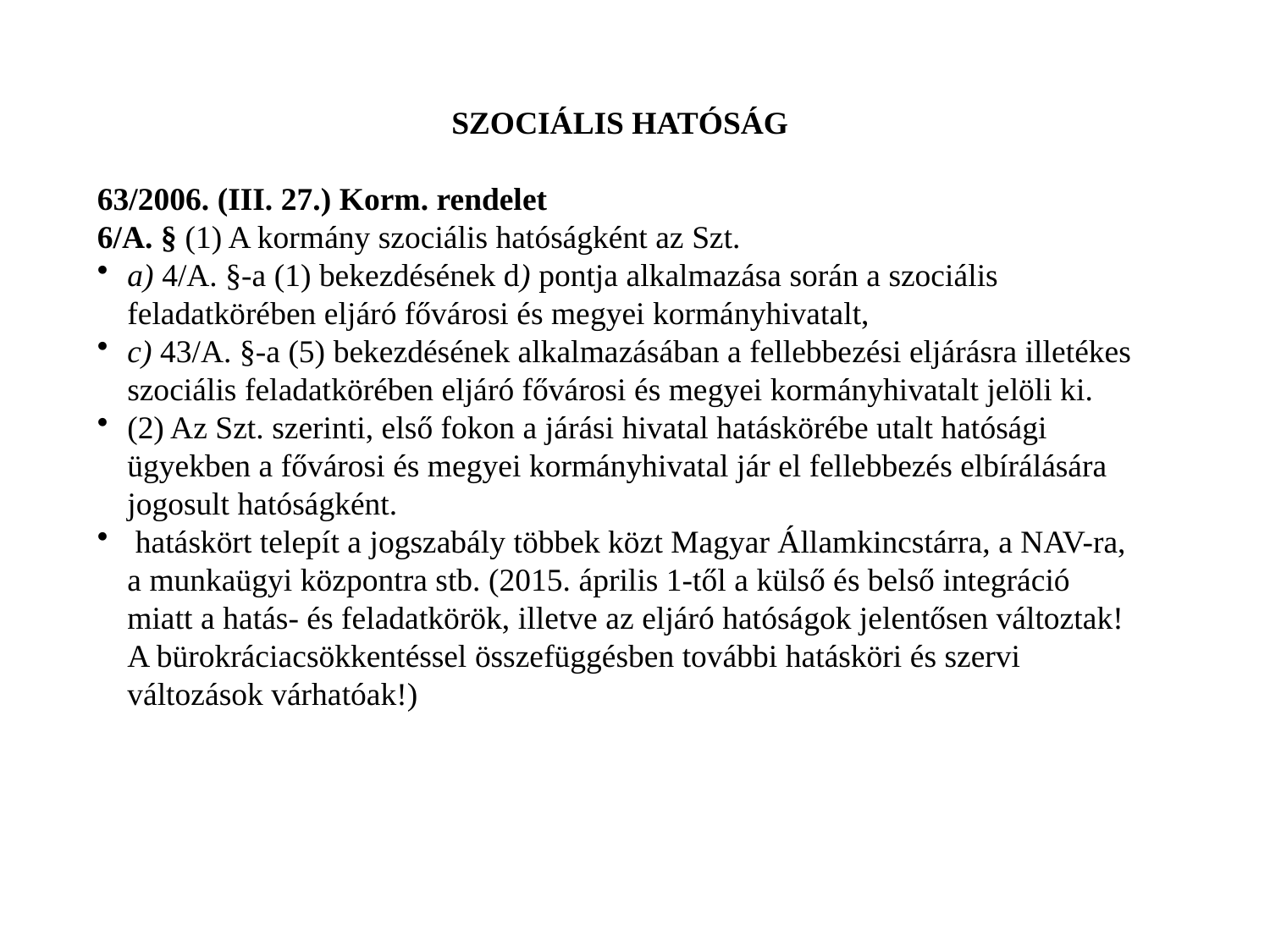

SZOCIÁLIS HATÓSÁG

63/2006. (III. 27.) Korm. rendelet
6/A. § (1) A kormány szociális hatóságként az Szt.
a) 4/A. §-a (1) bekezdésének d) pontja alkalmazása során a szociális feladatkörében eljáró fővárosi és megyei kormányhivatalt,
c) 43/A. §-a (5) bekezdésének alkalmazásában a fellebbezési eljárásra illetékes szociális feladatkörében eljáró fővárosi és megyei kormányhivatalt jelöli ki.
(2) Az Szt. szerinti, első fokon a járási hivatal hatáskörébe utalt hatósági ügyekben a fővárosi és megyei kormányhivatal jár el fellebbezés elbírálására jogosult hatóságként.
 hatáskört telepít a jogszabály többek közt Magyar Államkincstárra, a NAV-ra, a munkaügyi központra stb. (2015. április 1-től a külső és belső integráció miatt a hatás- és feladatkörök, illetve az eljáró hatóságok jelentősen változtak! A bürokráciacsökkentéssel összefüggésben további hatásköri és szervi változások várhatóak!)